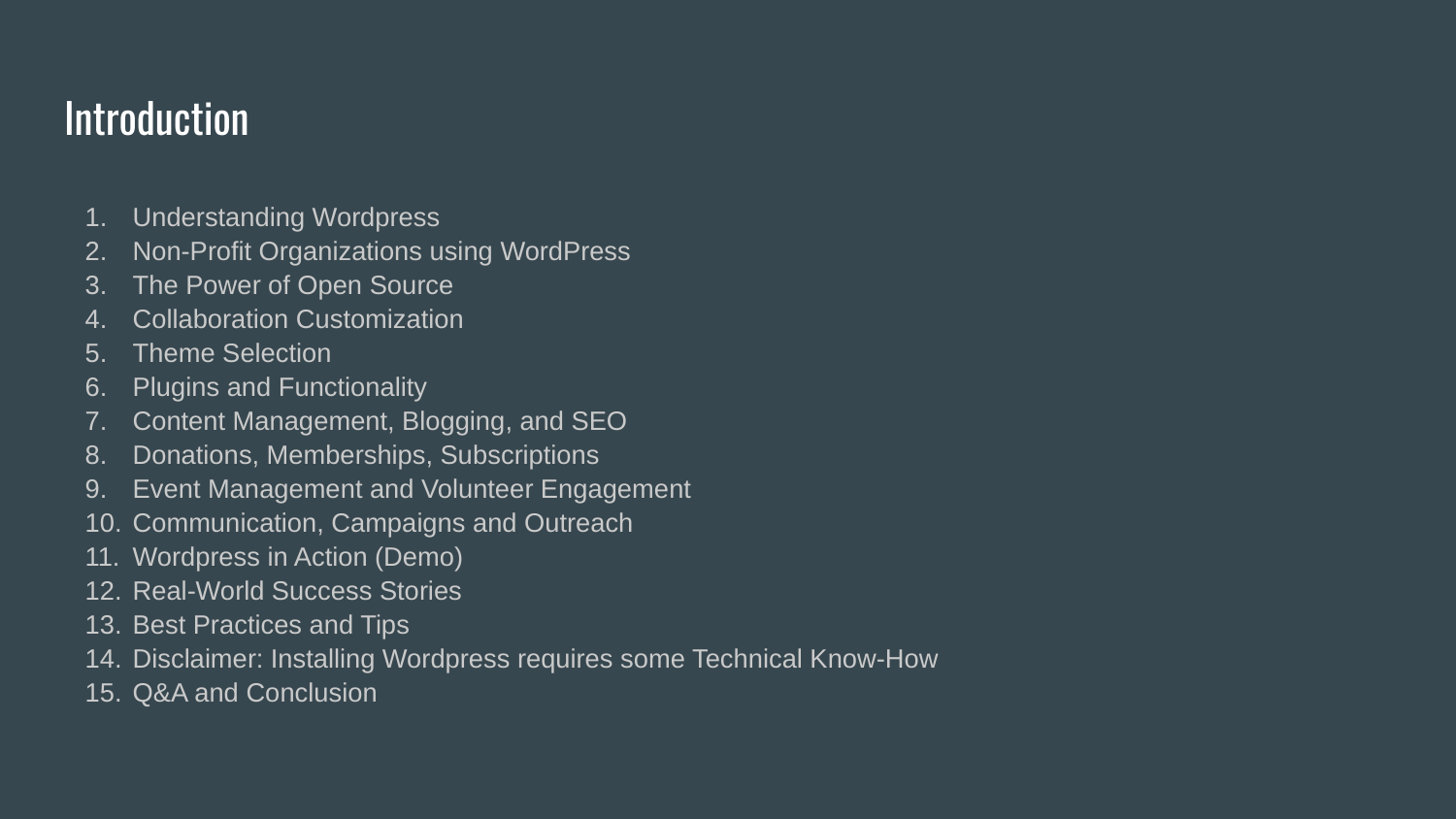

# Introduction
Understanding Wordpress
Non-Profit Organizations using WordPress
The Power of Open Source
Collaboration Customization
Theme Selection
Plugins and Functionality
Content Management, Blogging, and SEO
Donations, Memberships, Subscriptions
Event Management and Volunteer Engagement
Communication, Campaigns and Outreach
Wordpress in Action (Demo)
Real-World Success Stories
Best Practices and Tips
Disclaimer: Installing Wordpress requires some Technical Know-How
Q&A and Conclusion